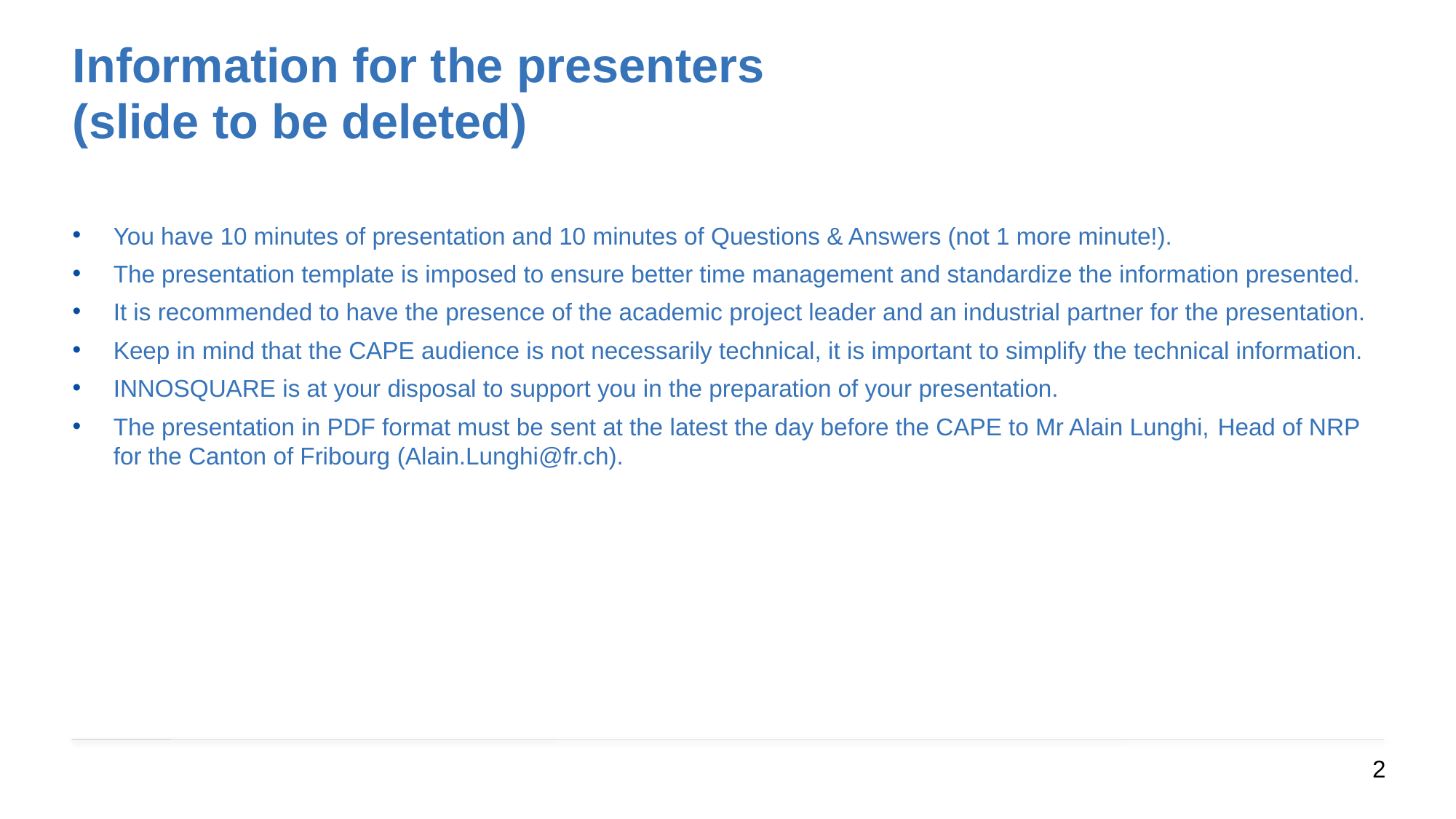

# Information for the presenters (slide to be deleted)
You have 10 minutes of presentation and 10 minutes of Questions & Answers (not 1 more minute!).
The presentation template is imposed to ensure better time management and standardize the information presented.
It is recommended to have the presence of the academic project leader and an industrial partner for the presentation.
Keep in mind that the CAPE audience is not necessarily technical, it is important to simplify the technical information.
INNOSQUARE is at your disposal to support you in the preparation of your presentation.
The presentation in PDF format must be sent at the latest the day before the CAPE to Mr Alain Lunghi, Head of NRP for the Canton of Fribourg (Alain.Lunghi@fr.ch).